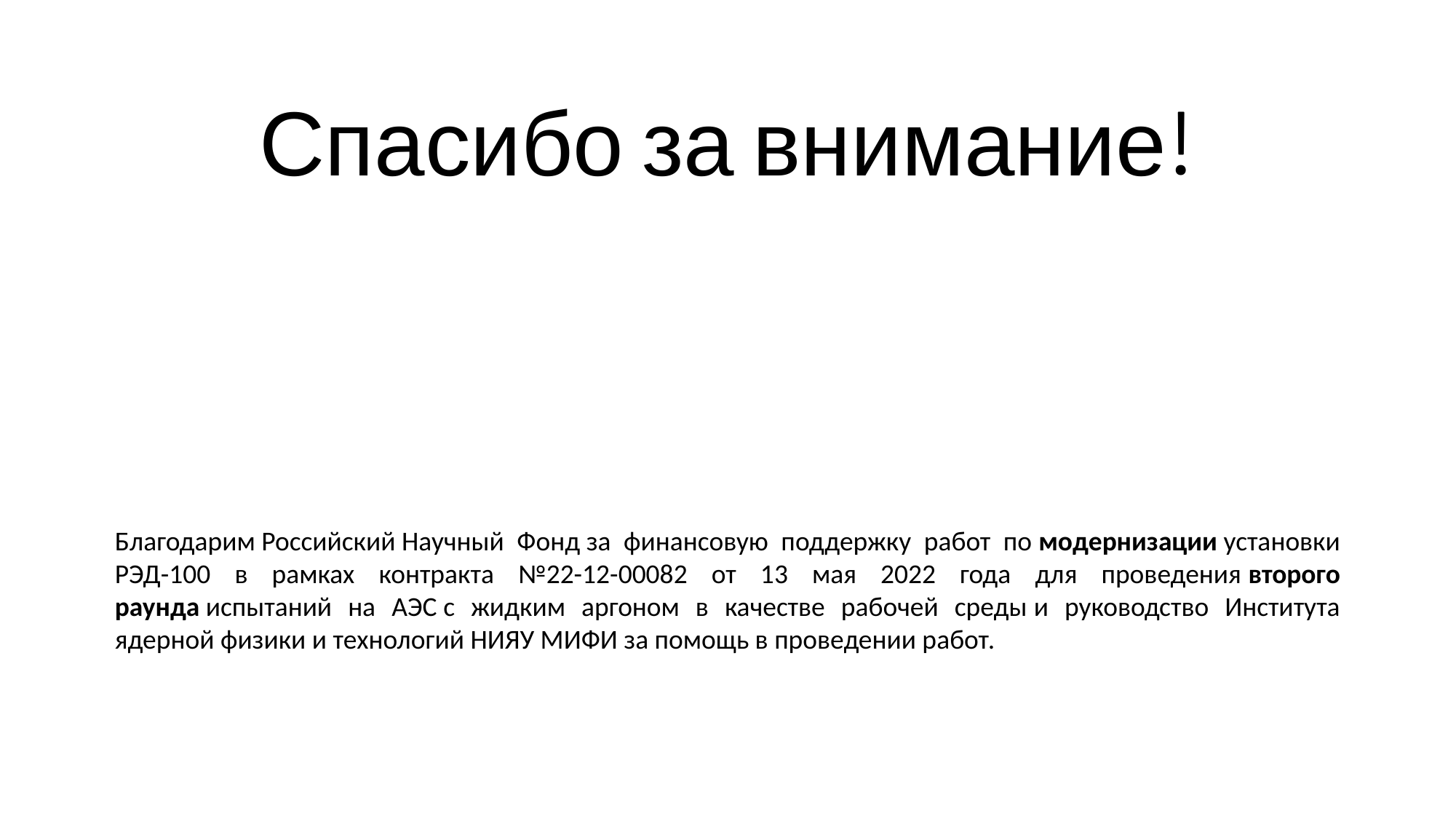

# Спасибо за внимание!
Благодарим Российский Научный Фонд за финансовую поддержку работ по модернизации установки РЭД-100 в рамках контракта №22-12-00082 от 13 мая 2022 года для проведения второго раунда испытаний на АЭС с жидким аргоном в качестве рабочей среды и руководство Института ядерной физики и технологий НИЯУ МИФИ за помощь в проведении работ.